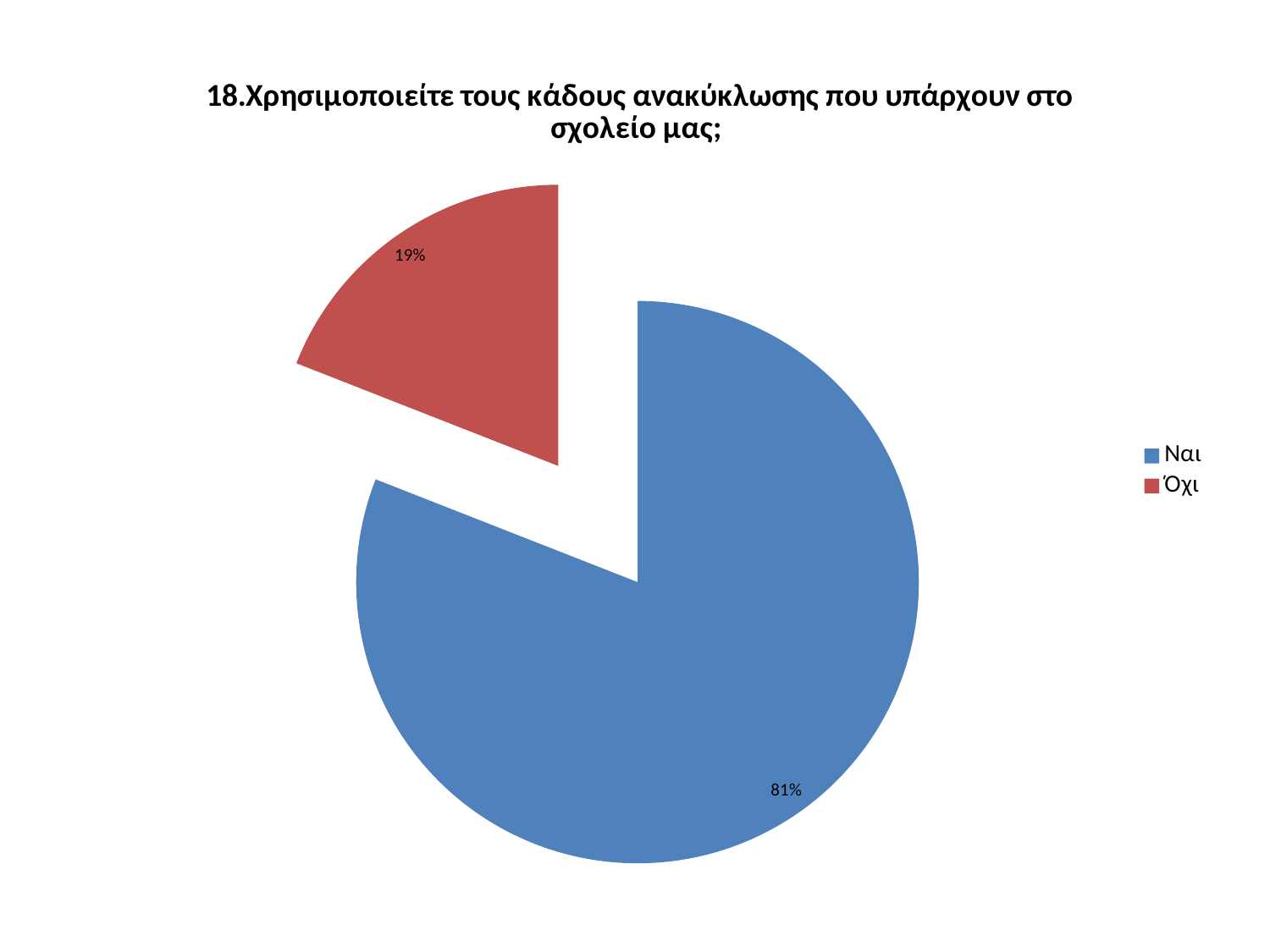

### Chart: 18.Χρησιμοποιείτε τους κάδους ανακύκλωσης που υπάρχουν στο σχολείο μας;

| Category |  |
|---|---|
| Ναι | 17.0 |
| Όχι | 4.0 |